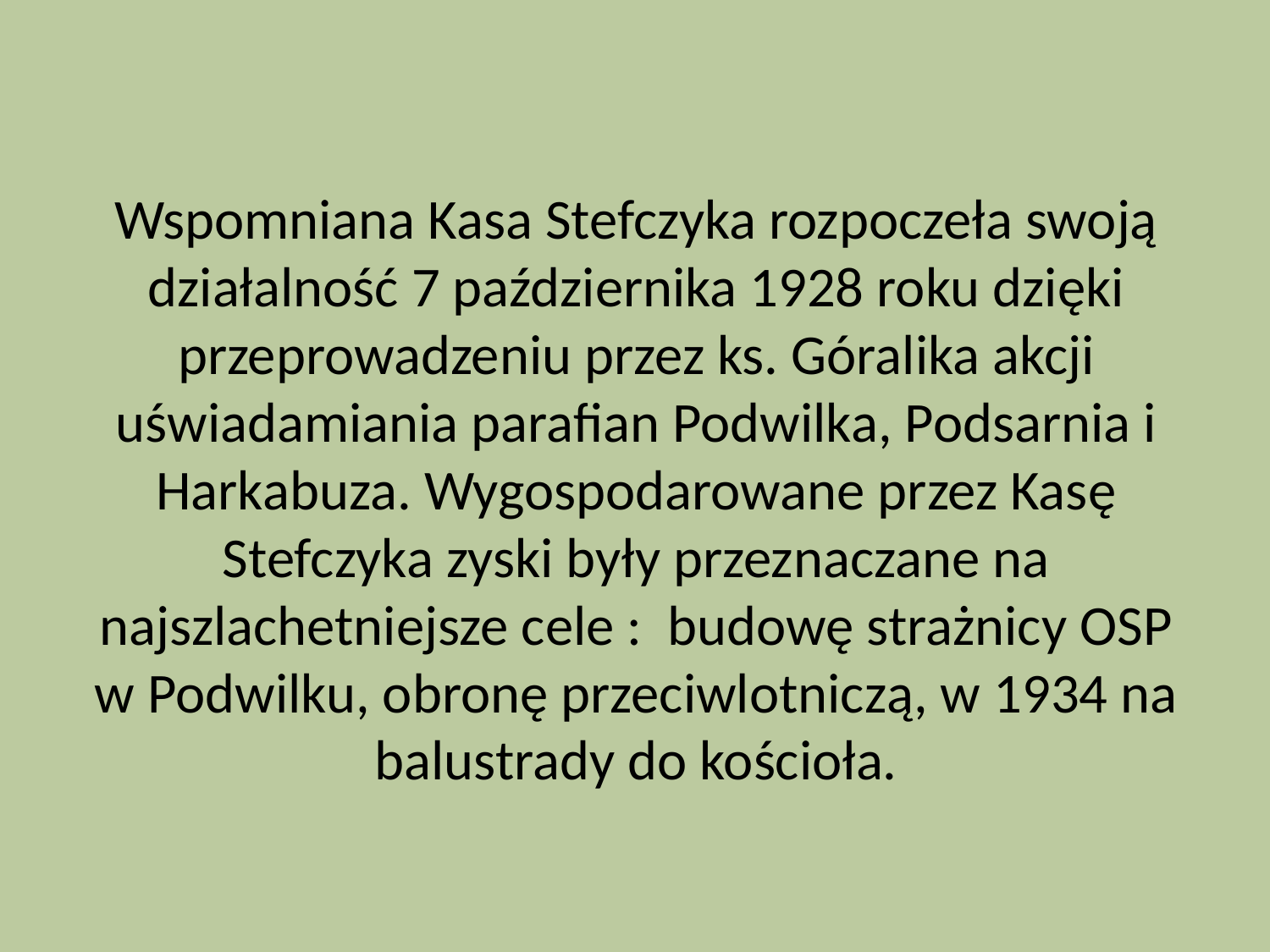

Wspomniana Kasa Stefczyka rozpoczeła swoją działalność 7 października 1928 roku dzięki przeprowadzeniu przez ks. Góralika akcji uświadamiania parafian Podwilka, Podsarnia i Harkabuza. Wygospodarowane przez Kasę Stefczyka zyski były przeznaczane na najszlachetniejsze cele :  budowę strażnicy OSP w Podwilku, obronę przeciwlotniczą, w 1934 na balustrady do kościoła.